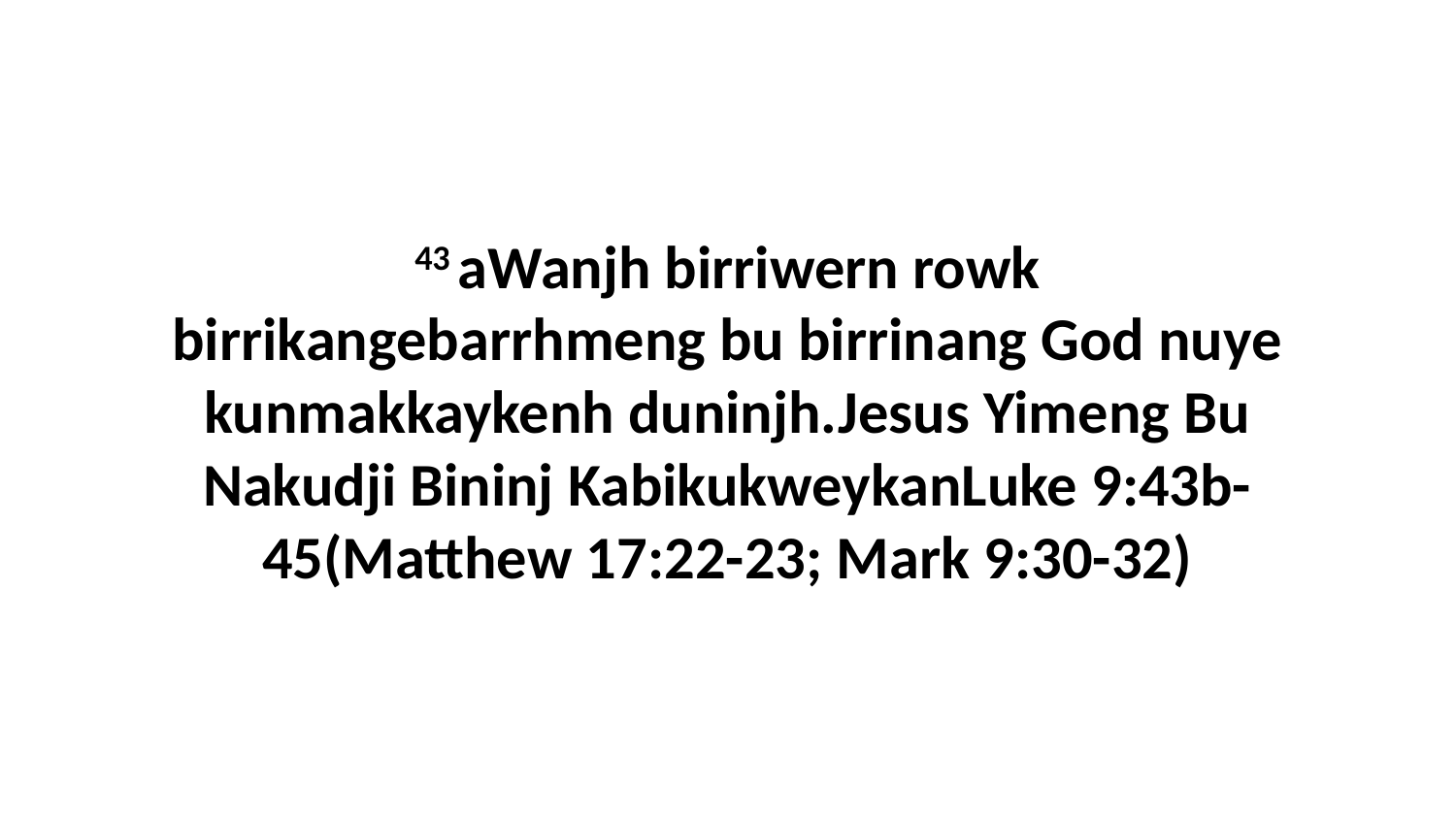

43 aWanjh birriwern rowk birrikangebarrhmeng bu birrinang God nuye kunmakkaykenh duninjh.Jesus Yimeng Bu Nakudji Bininj KabikukweykanLuke 9:43b-45(Matthew 17:22-23; Mark 9:30-32)